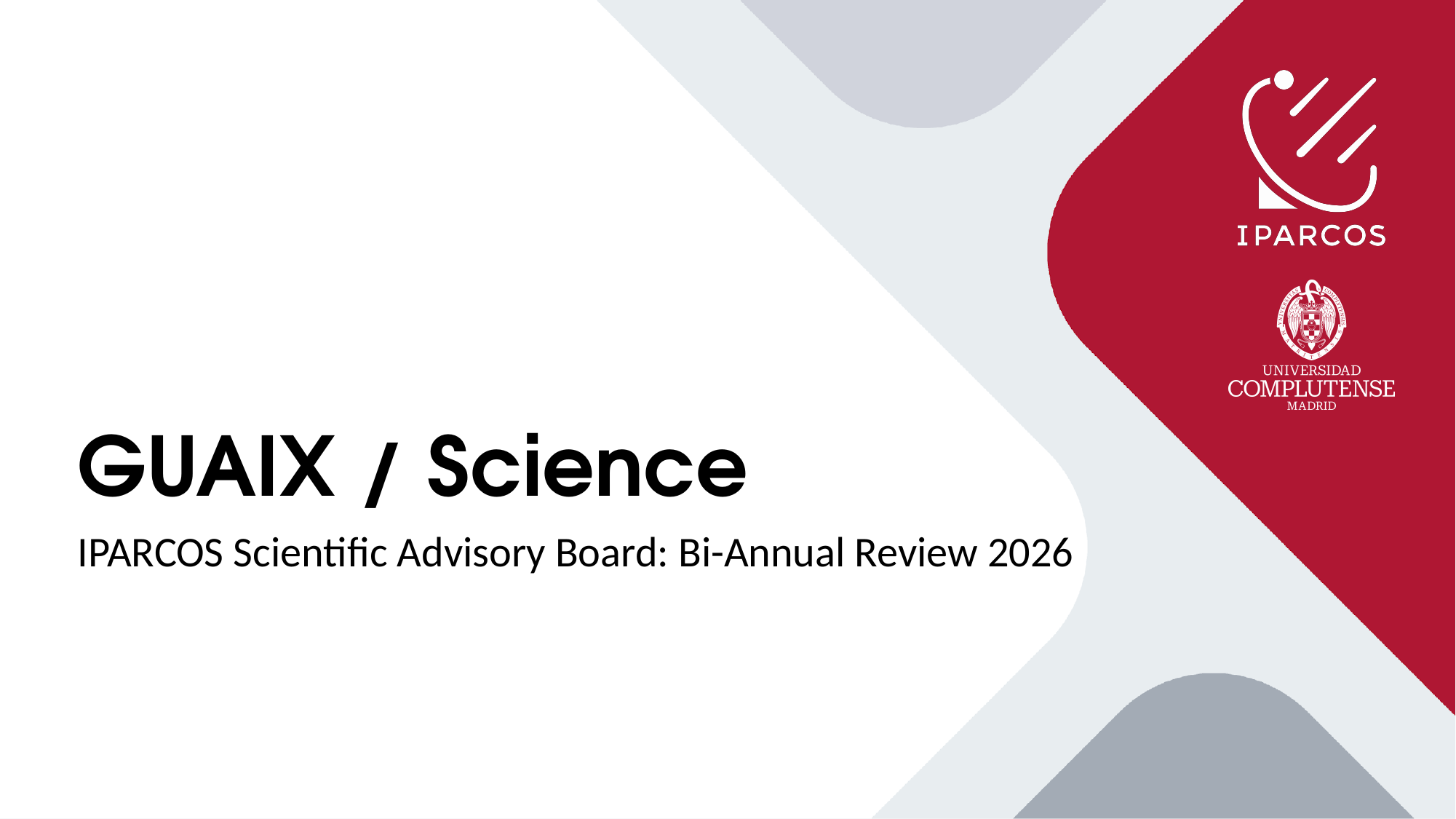

# GUAIX / Science
IPARCOS Scientific Advisory Board: Bi-Annual Review 2026